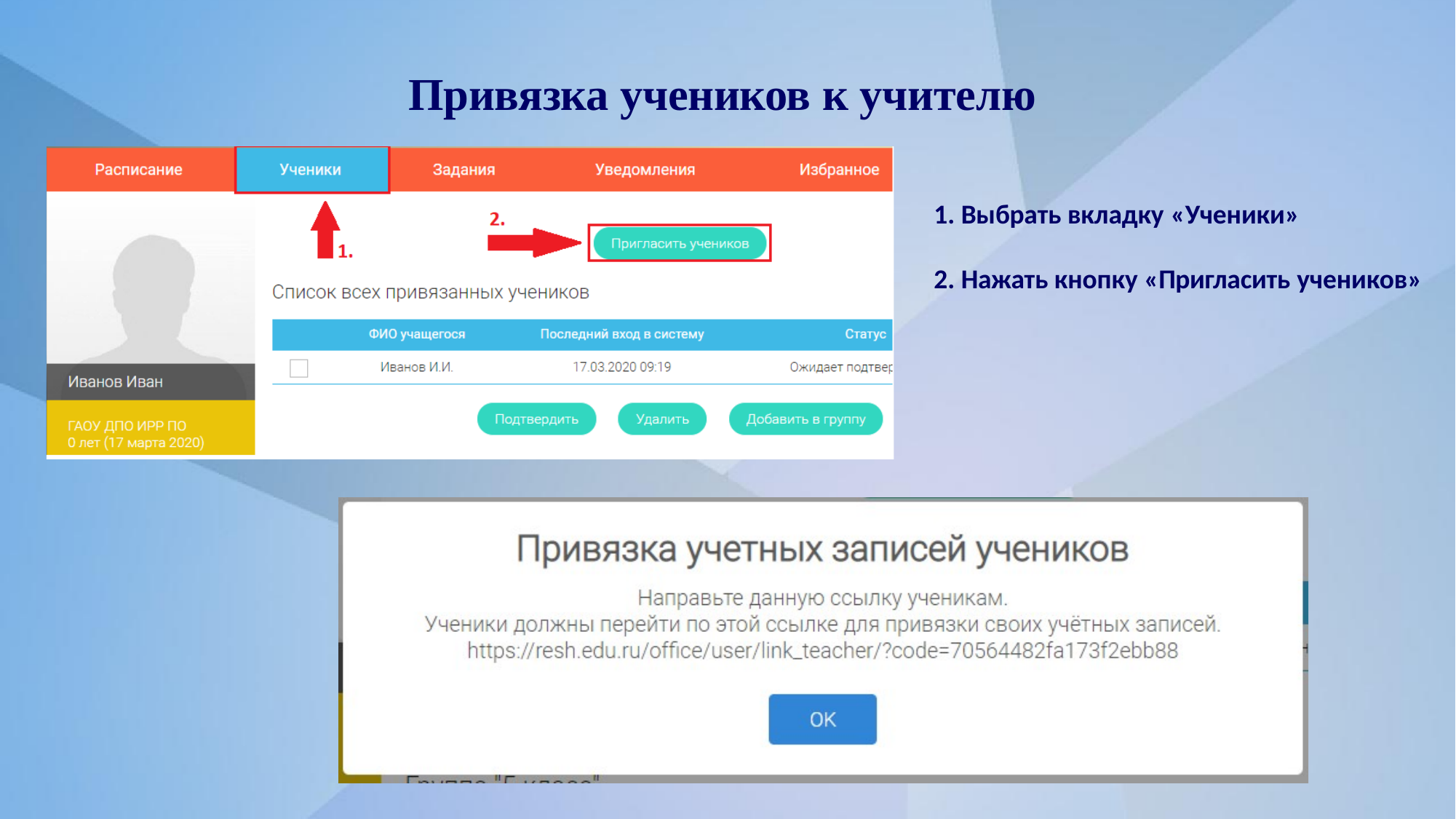

# Привязка учеников к учителю

Выбрать вкладку «Ученики»

Нажать кнопку «Пригласить учеников»